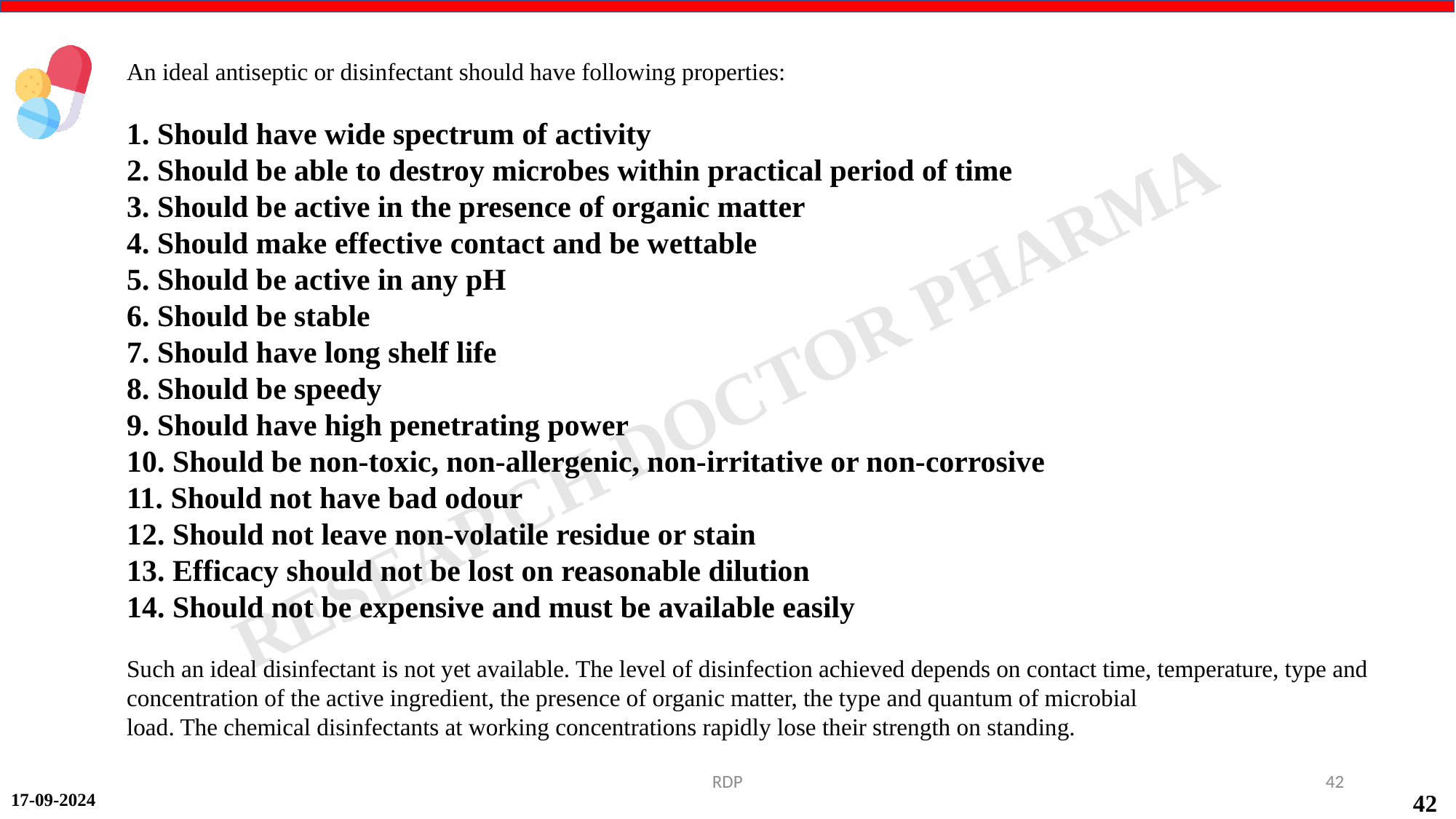

An ideal antiseptic or disinfectant should have following properties:

1. Should have wide spectrum of activity
2. Should be able to destroy microbes within practical period of time
3. Should be active in the presence of organic matter
4. Should make effective contact and be wettable
5. Should be active in any pH
6. Should be stable
7. Should have long shelf life
8. Should be speedy
9. Should have high penetrating power
10. Should be non-toxic, non-allergenic, non-irritative or non-corrosive
11. Should not have bad odour
12. Should not leave non-volatile residue or stain
13. Efficacy should not be lost on reasonable dilution
14. Should not be expensive and must be available easily

Such an ideal disinfectant is not yet available. The level of disinfection achieved depends on contact time, temperature, type and concentration of the active ingredient, the presence of organic matter, the type and quantum of microbial
load. The chemical disinfectants at working concentrations rapidly lose their strength on standing.
RDP
42
17-09-2024
42